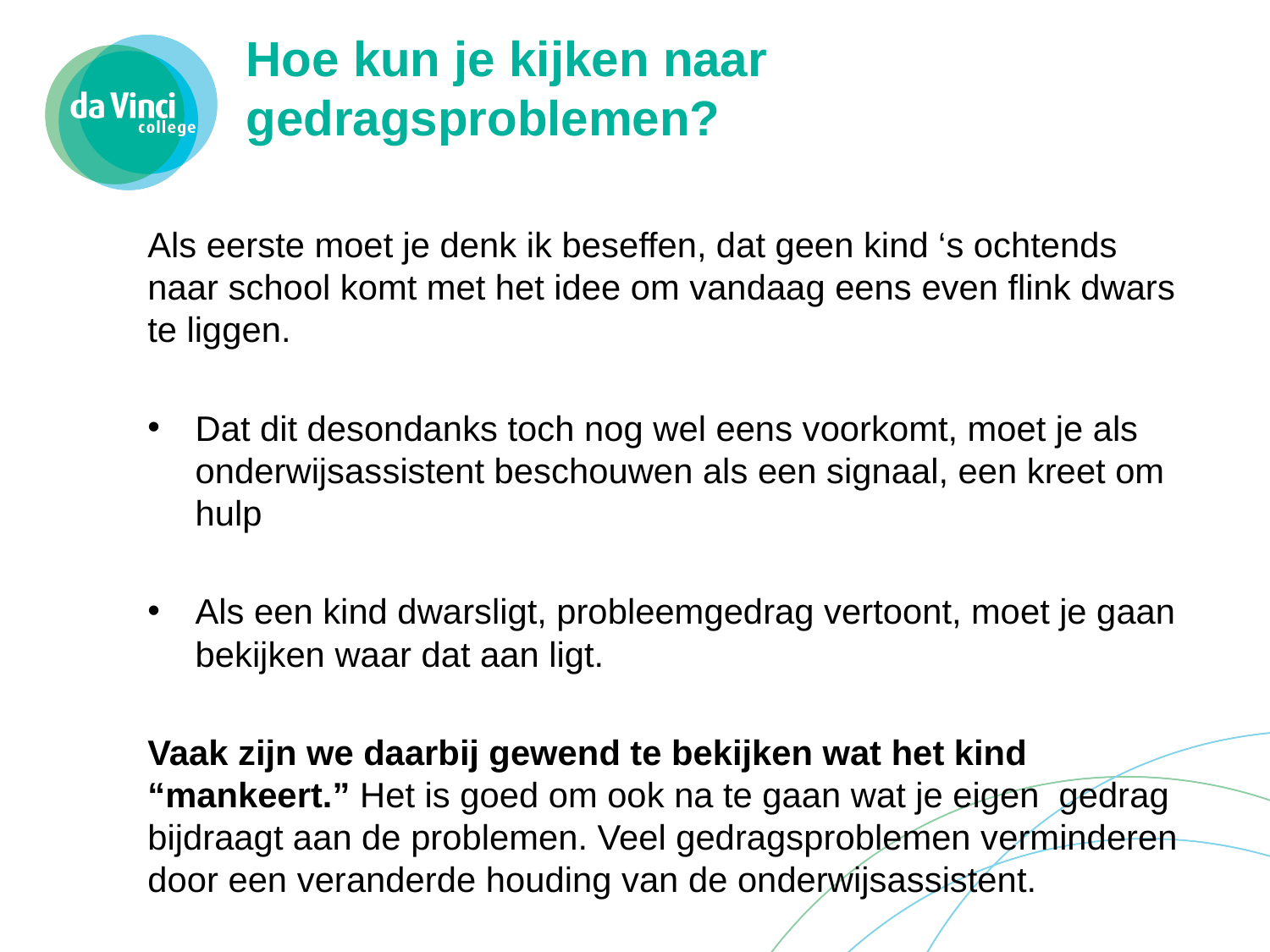

# Hoe kun je kijken naar gedragsproblemen?
Als eerste moet je denk ik beseffen, dat geen kind ‘s ochtends naar school komt met het idee om vandaag eens even flink dwars te liggen.

Dat dit desondanks toch nog wel eens voorkomt, moet je als onderwijsassistent beschouwen als een signaal, een kreet om hulp

Als een kind dwarsligt, probleemgedrag vertoont, moet je gaan bekijken waar dat aan ligt.

Vaak zijn we daarbij gewend te bekijken wat het kind “mankeert.” Het is goed om ook na te gaan wat je eigen  gedrag bijdraagt aan de problemen. Veel gedragsproblemen verminderen door een veranderde houding van de onderwijsassistent.